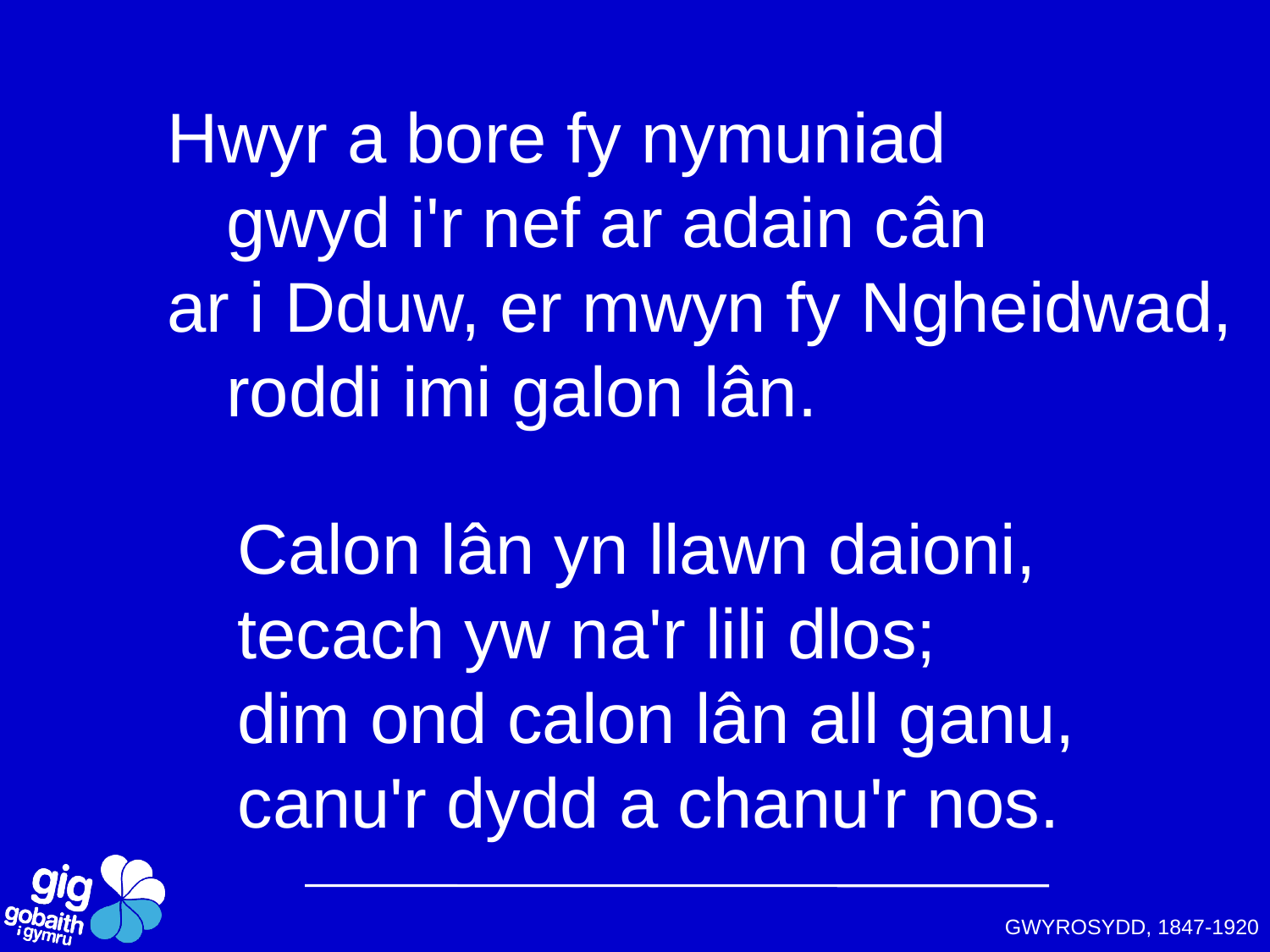

Hwyr a bore fy nymuniad
   gwyd i'r nef ar adain cân
ar i Dduw, er mwyn fy Ngheidwad,
   roddi imi galon lân.
Calon lân yn llawn daioni,
tecach yw na'r lili dlos;
dim ond calon lân all ganu,
canu'r dydd a chanu'r nos.
GWYROSYDD, 1847-1920